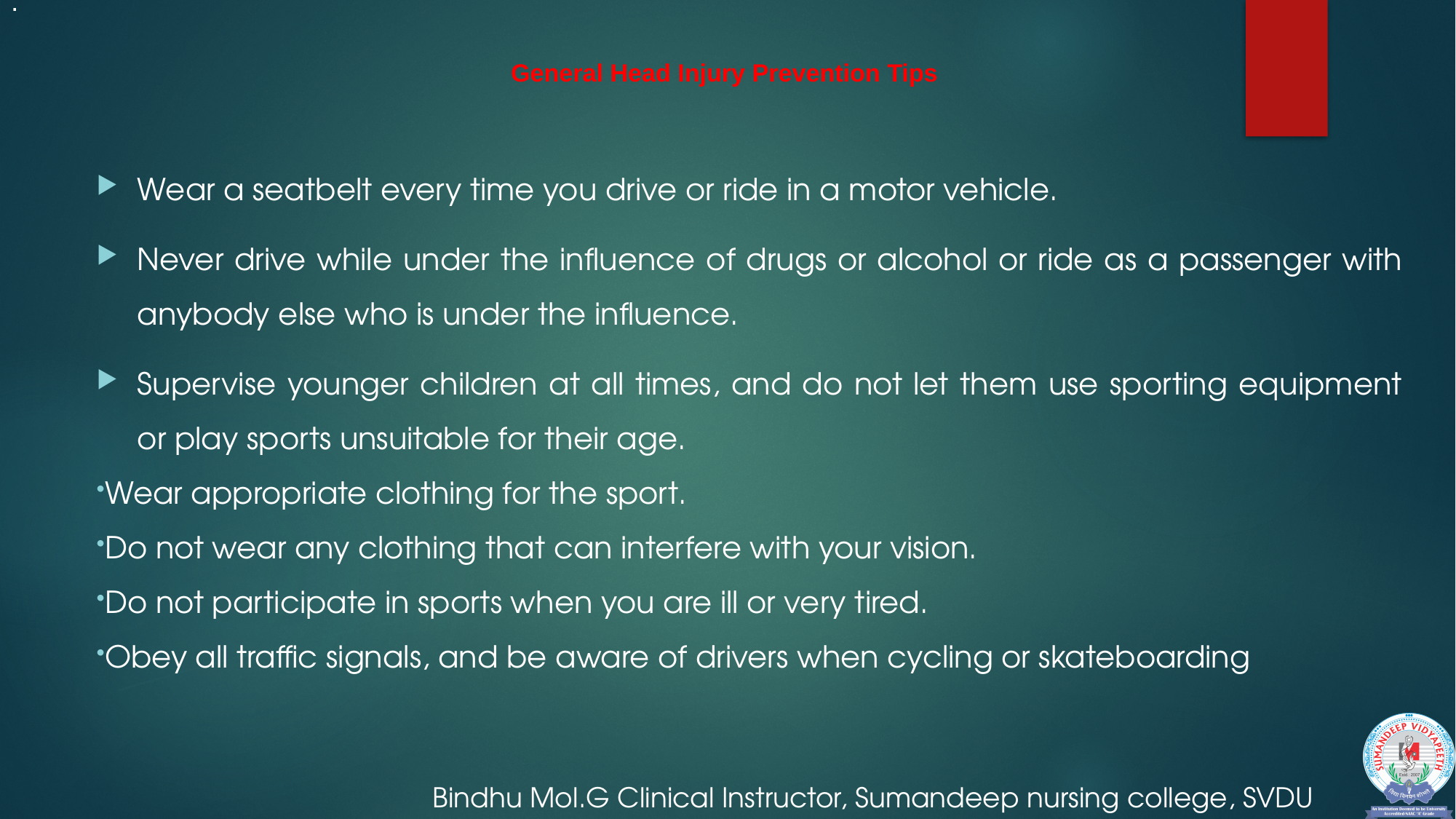

.
# General Head Injury Prevention Tips
Wear a seatbelt every time you drive or ride in a motor vehicle.
Never drive while under the influence of drugs or alcohol or ride as a passenger with anybody else who is under the influence.
Supervise younger children at all times, and do not let them use sporting equipment or play sports unsuitable for their age.
Wear appropriate clothing for the sport.
Do not wear any clothing that can interfere with your vision.
Do not participate in sports when you are ill or very tired.
Obey all traffic signals, and be aware of drivers when cycling or skateboarding